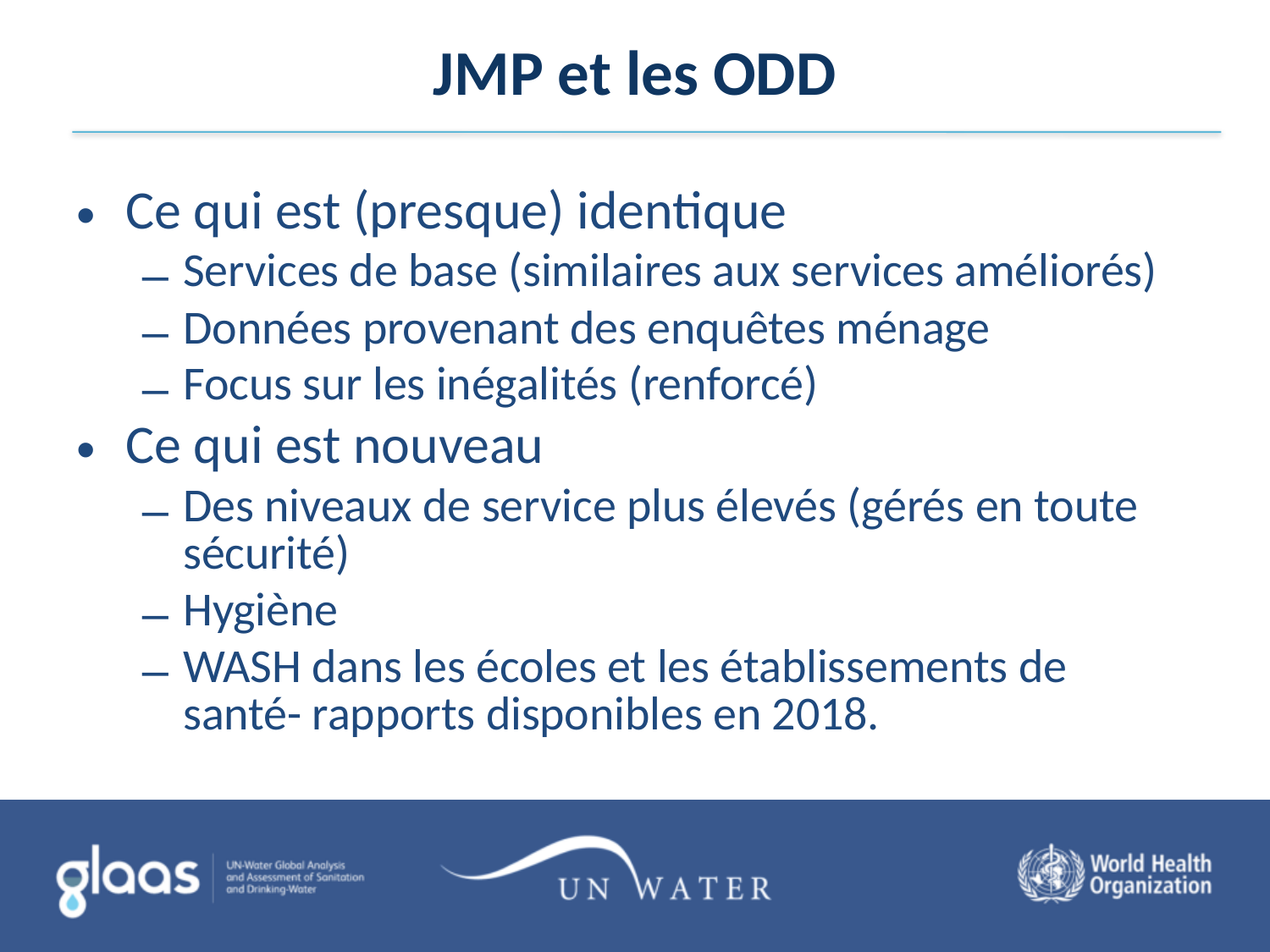

JMP et les ODD
Ce qui est (presque) identique
Services de base (similaires aux services améliorés)
Données provenant des enquêtes ménage
Focus sur les inégalités (renforcé)
Ce qui est nouveau
Des niveaux de service plus élevés (gérés en toute sécurité)
Hygiène
WASH dans les écoles et les établissements de santé- rapports disponibles en 2018.